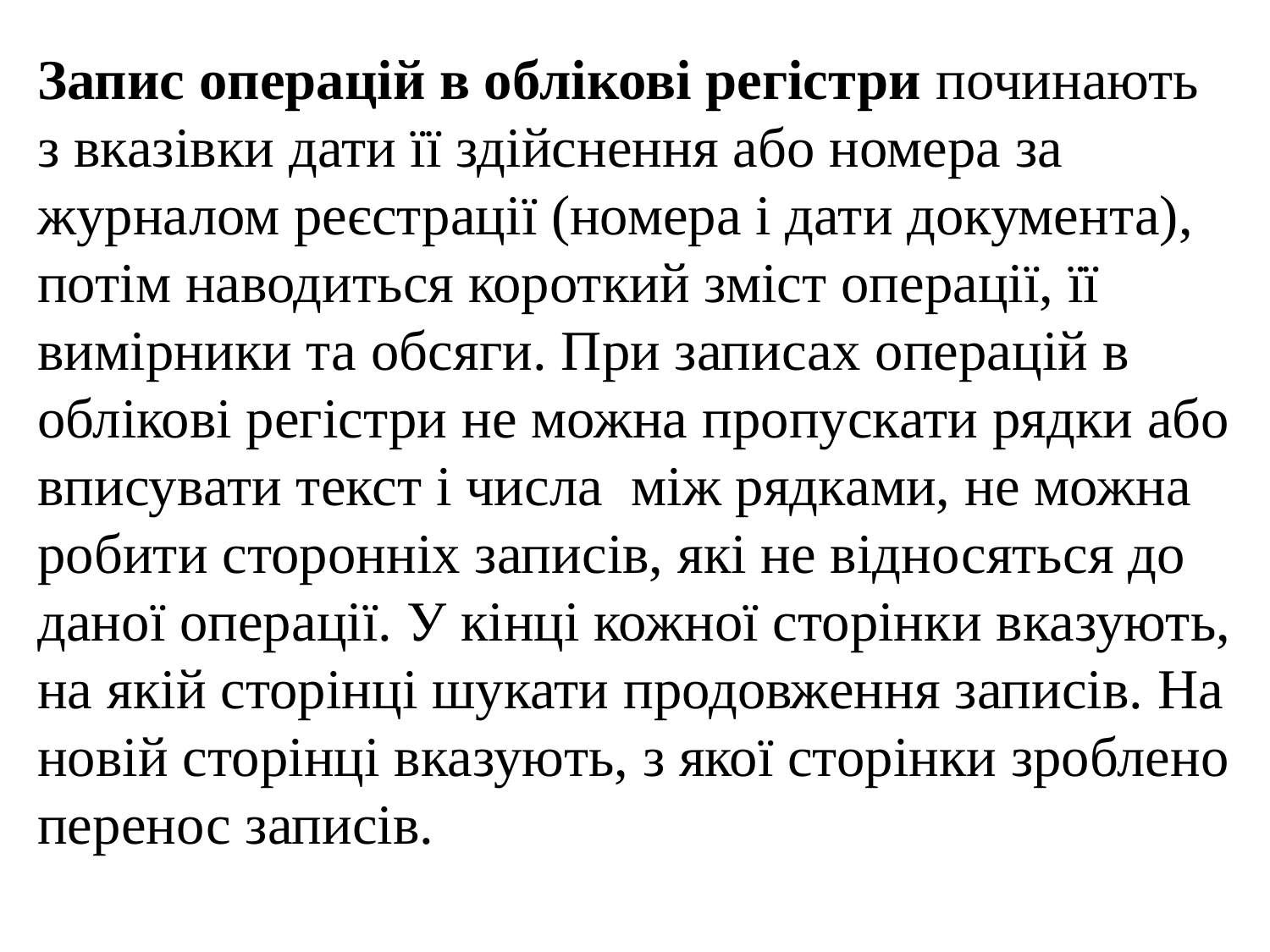

Запис операцій в облікові регістри починають з вказівки дати її здійснення або номера за журналом реєстрації (номера і дати документа),  потім наводиться короткий зміст операції, її вимірники та обсяги. При записах операцій в облікові регістри не можна пропускати рядки або вписувати текст і числа  між рядками, не можна робити сторонніх записів, які не відносяться до даної операції. У кінці кожної сторінки вказують, на якій сторінці шукати продовження записів. На новій сторінці вказують, з якої сторінки зроблено перенос записів.